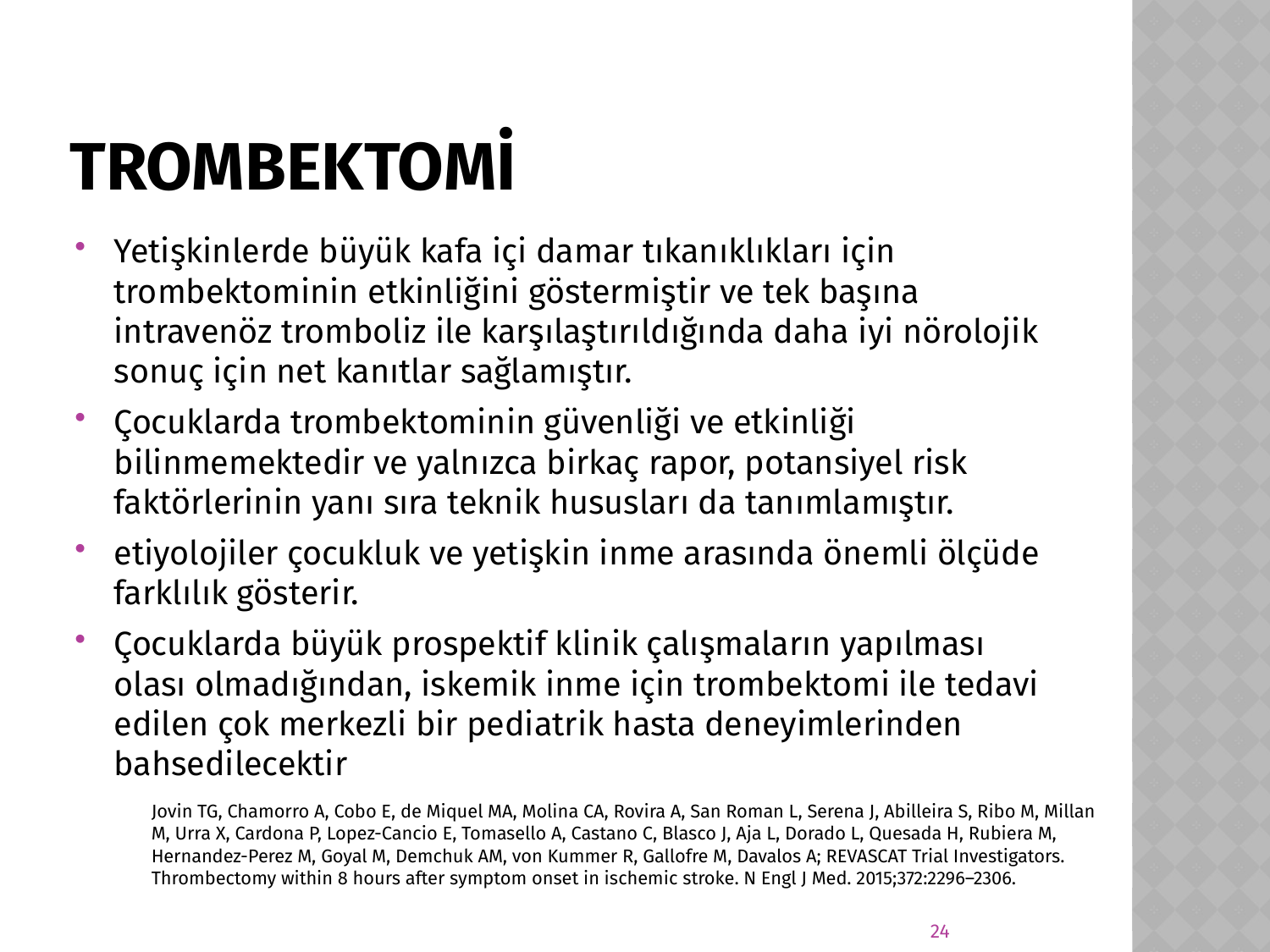

# TROMBEKTOMİ
Yetişkinlerde büyük kafa içi damar tıkanıklıkları için trombektominin etkinliğini göstermiştir ve tek başına intravenöz tromboliz ile karşılaştırıldığında daha iyi nörolojik sonuç için net kanıtlar sağlamıştır.
Çocuklarda trombektominin güvenliği ve etkinliği bilinmemektedir ve yalnızca birkaç rapor, potansiyel risk faktörlerinin yanı sıra teknik hususları da tanımlamıştır.
etiyolojiler çocukluk ve yetişkin inme arasında önemli ölçüde farklılık gösterir.
Çocuklarda büyük prospektif klinik çalışmaların yapılması olası olmadığından, iskemik inme için trombektomi ile tedavi edilen çok merkezli bir pediatrik hasta deneyimlerinden bahsedilecektir

Jovin TG, Chamorro A, Cobo E, de Miquel MA, Molina CA, Rovira A, San Roman L, Serena J, Abilleira S, Ribo M, Millan M, Urra X, Cardona P, Lopez-Cancio E, Tomasello A, Castano C, Blasco J, Aja L, Dorado L, Quesada H, Rubiera M, Hernandez-Perez M, Goyal M, Demchuk AM, von Kummer R, Gallofre M, Davalos A; REVASCAT Trial Investigators. Thrombectomy within 8 hours after symptom onset in ischemic stroke. N Engl J Med. 2015;372:2296–2306.
24